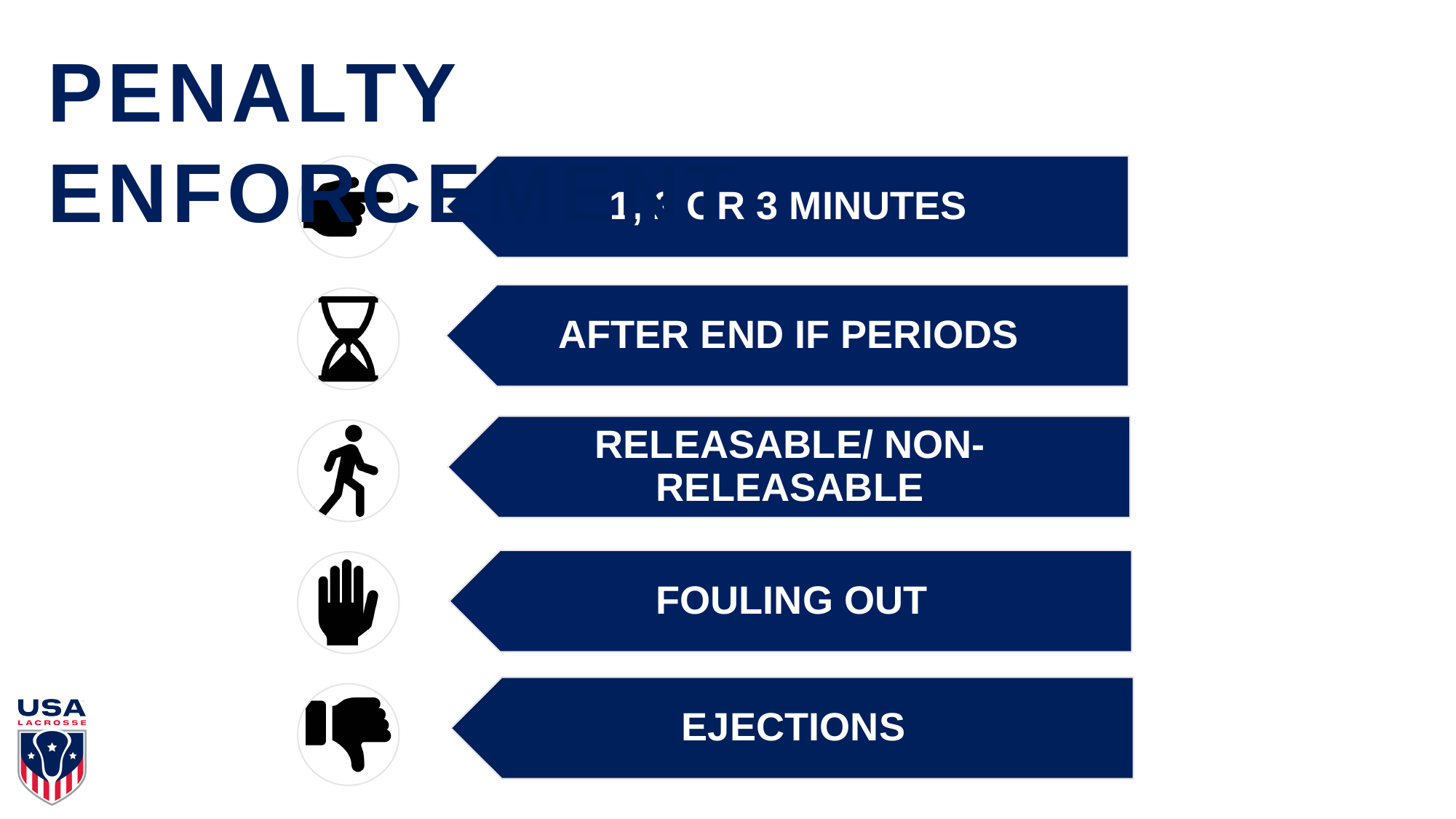

PENALTY ENFORCEMENT
1, 2 OR 3 MINUTES​
AFTER END IF PERIODS
RELEASABLE/ NON-RELEASABLE
FOULING OUT
EJECTIONS​​